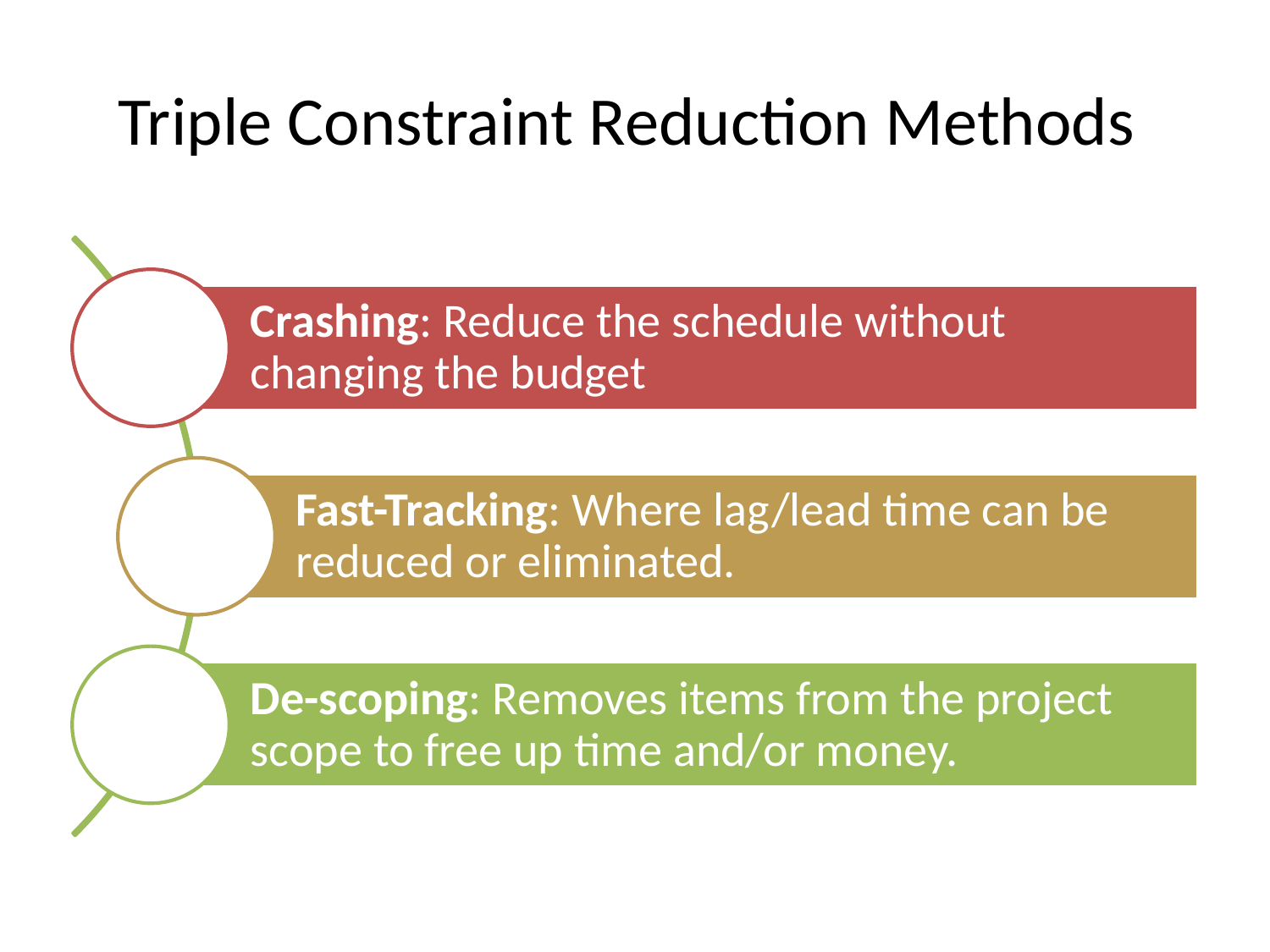

# Triple Constraint Reduction Methods
Crashing: Reduce the schedule without changing the budget
Fast-Tracking: Where lag/lead time can be reduced or eliminated.
De-scoping: Removes items from the project scope to free up time and/or money.